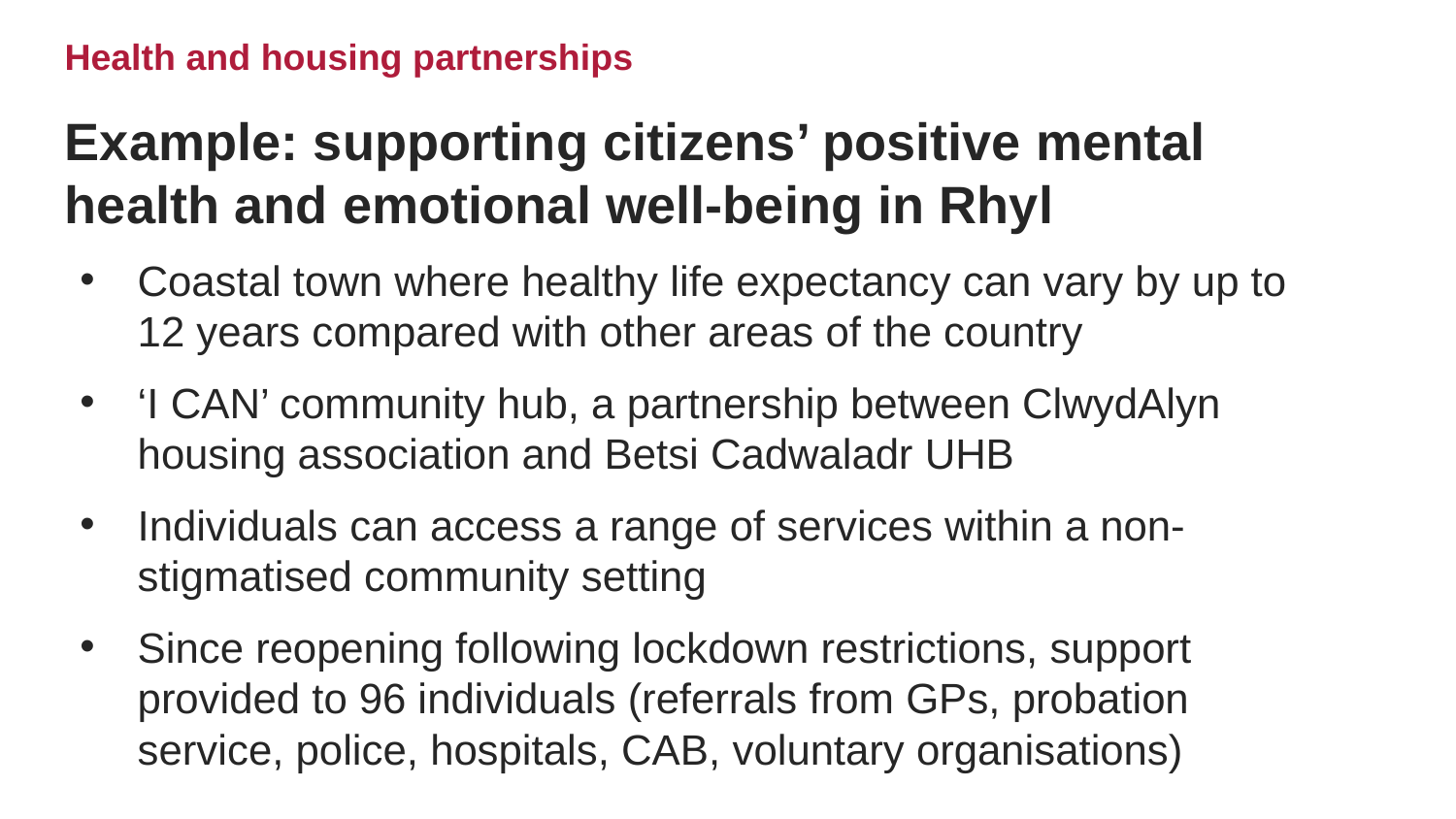

Health and housing partnerships
Example: supporting citizens’ positive mental health and emotional well-being in Rhyl
Coastal town where healthy life expectancy can vary by up to 12 years compared with other areas of the country
‘I CAN’ community hub, a partnership between ClwydAlyn housing association and Betsi Cadwaladr UHB
Individuals can access a range of services within a non-stigmatised community setting
Since reopening following lockdown restrictions, support provided to 96 individuals (referrals from GPs, probation service, police, hospitals, CAB, voluntary organisations)